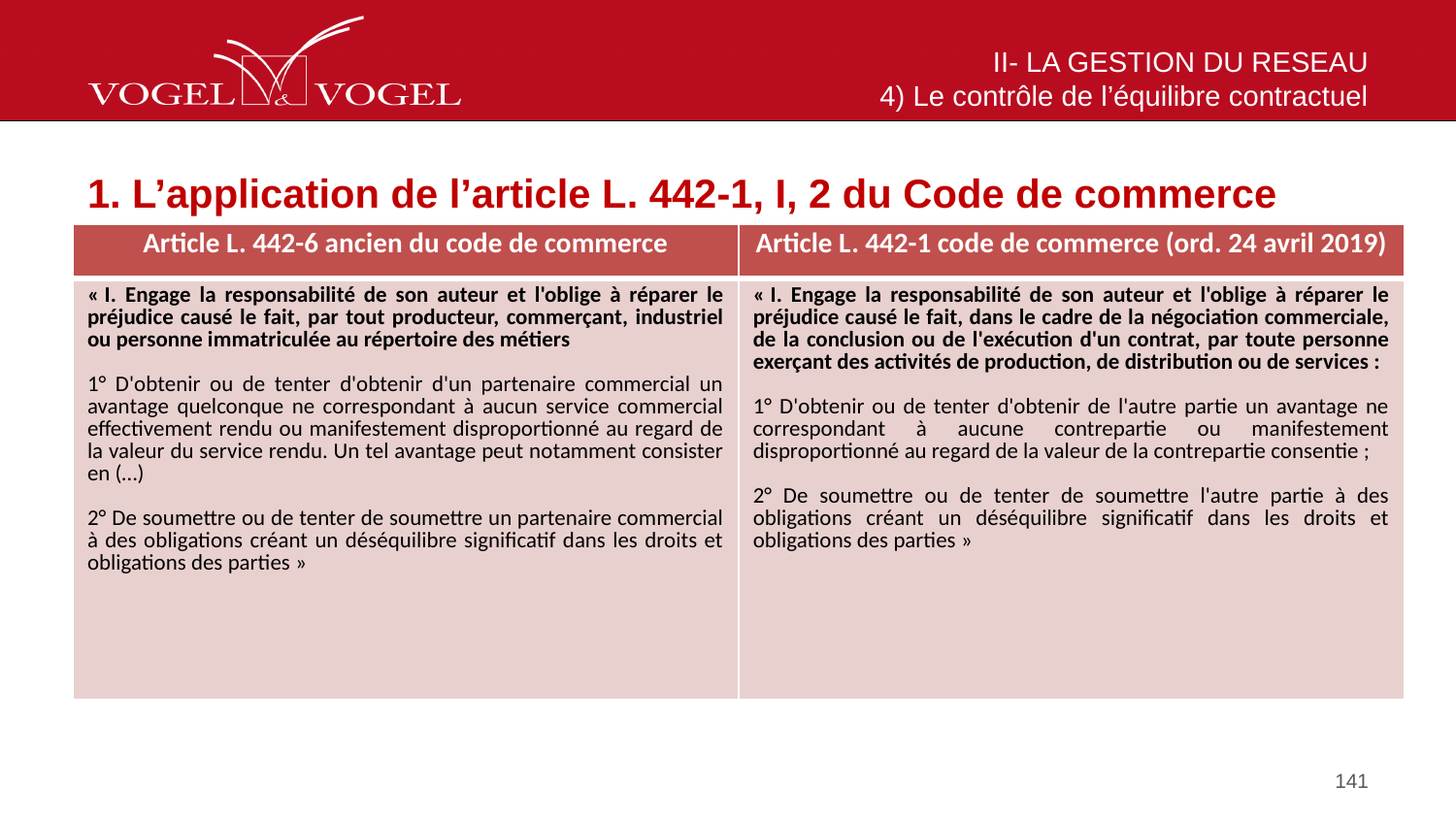

# II- LA GESTION DU RESEAU 4) Le contrôle de l’équilibre contractuel
1. L’application de l’article L. 442-1, I, 2 du Code de commerce

| Article L. 442-6 ancien du code de commerce | Article L. 442-1 code de commerce (ord. 24 avril 2019) |
| --- | --- |
| « I. Engage la responsabilité de son auteur et l'oblige à réparer le préjudice causé le fait, par tout producteur, commerçant, industriel ou personne immatriculée au répertoire des métiers 1° D'obtenir ou de tenter d'obtenir d'un partenaire commercial un avantage quelconque ne correspondant à aucun service commercial effectivement rendu ou manifestement disproportionné au regard de la valeur du service rendu. Un tel avantage peut notamment consister en (…) 2° De soumettre ou de tenter de soumettre un partenaire commercial à des obligations créant un déséquilibre significatif dans les droits et obligations des parties » | « I. Engage la responsabilité de son auteur et l'oblige à réparer le préjudice causé le fait, dans le cadre de la négociation commerciale, de la conclusion ou de l'exécution d'un contrat, par toute personne exerçant des activités de production, de distribution ou de services : 1° D'obtenir ou de tenter d'obtenir de l'autre partie un avantage ne correspondant à aucune contrepartie ou manifestement disproportionné au regard de la valeur de la contrepartie consentie ; 2° De soumettre ou de tenter de soumettre l'autre partie à des obligations créant un déséquilibre significatif dans les droits et obligations des parties » |
|  |  |
| --- | --- |
|  |  |
141